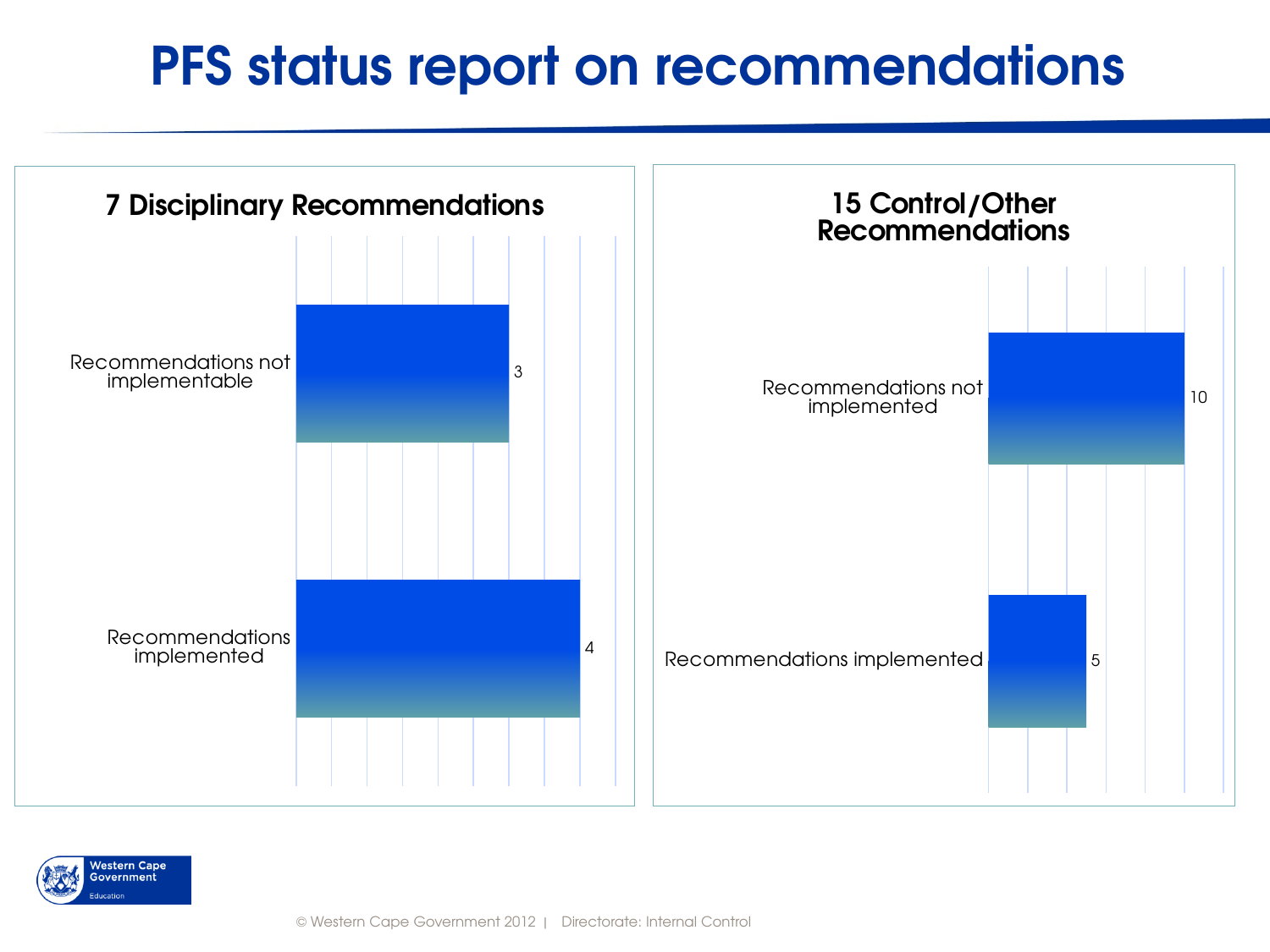

# PFS status report on recommendations

### Chart: 15 Control/Other Recommendations

| Category |  |
|---|---|
| Recommendations implemented | 5.0 |
| Recommendations not implemented | 10.0 |

### Chart: 7 Disciplinary Recommendations

| Category |  |
|---|---|
| Recommendations implemented | 4.0 |
| Recommendations not implementable | 3.0 |
Directorate: Internal Control